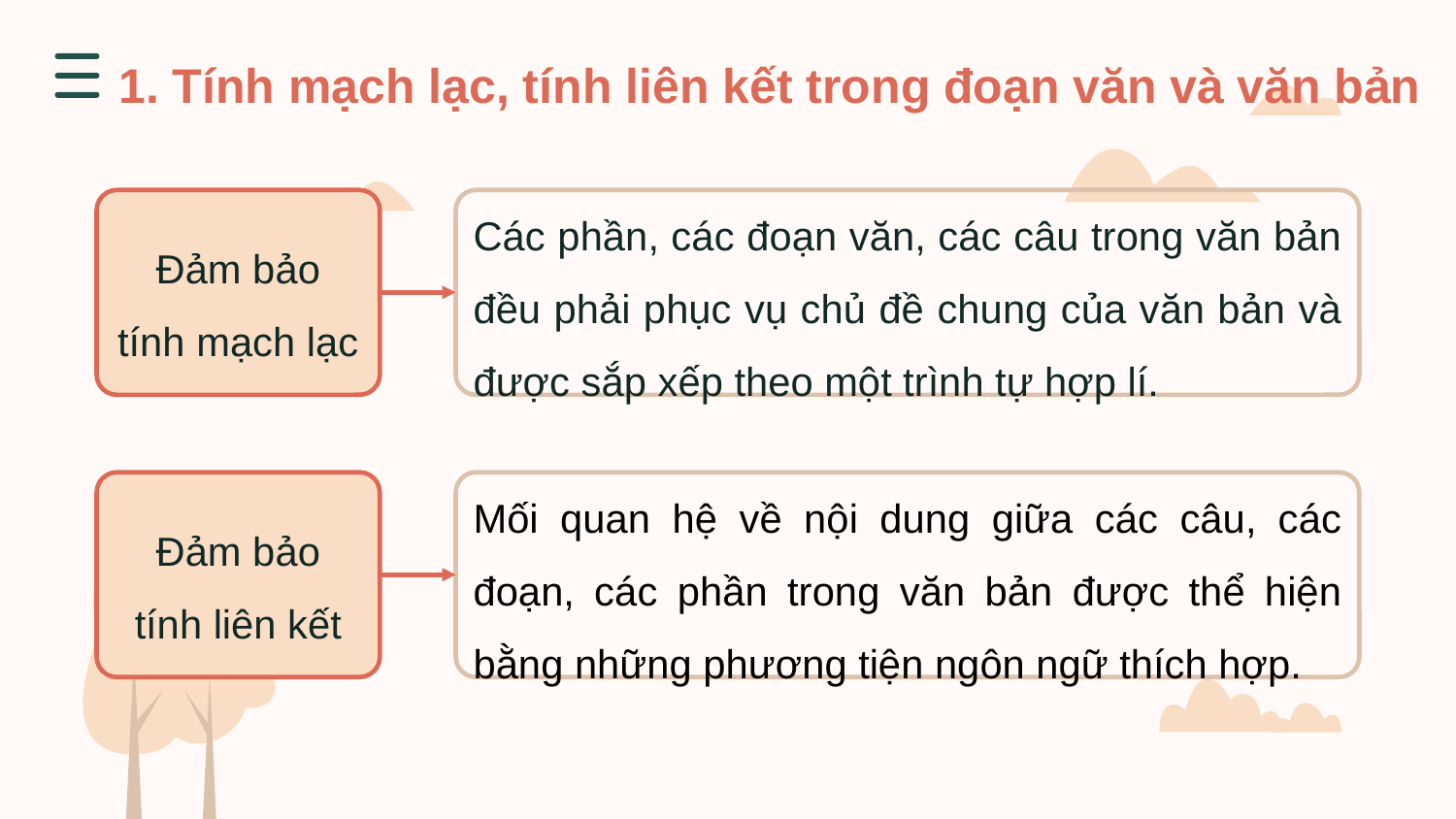

1. Tính mạch lạc, tính liên kết trong đoạn văn và văn bản
Đảm bảo tính mạch lạc
Các phần, các đoạn văn, các câu trong văn bản đều phải phục vụ chủ đề chung của văn bản và được sắp xếp theo một trình tự hợp lí.
Đảm bảo tính liên kết
Mối quan hệ về nội dung giữa các câu, các đoạn, các phần trong văn bản được thể hiện bằng những phương tiện ngôn ngữ thích hợp.